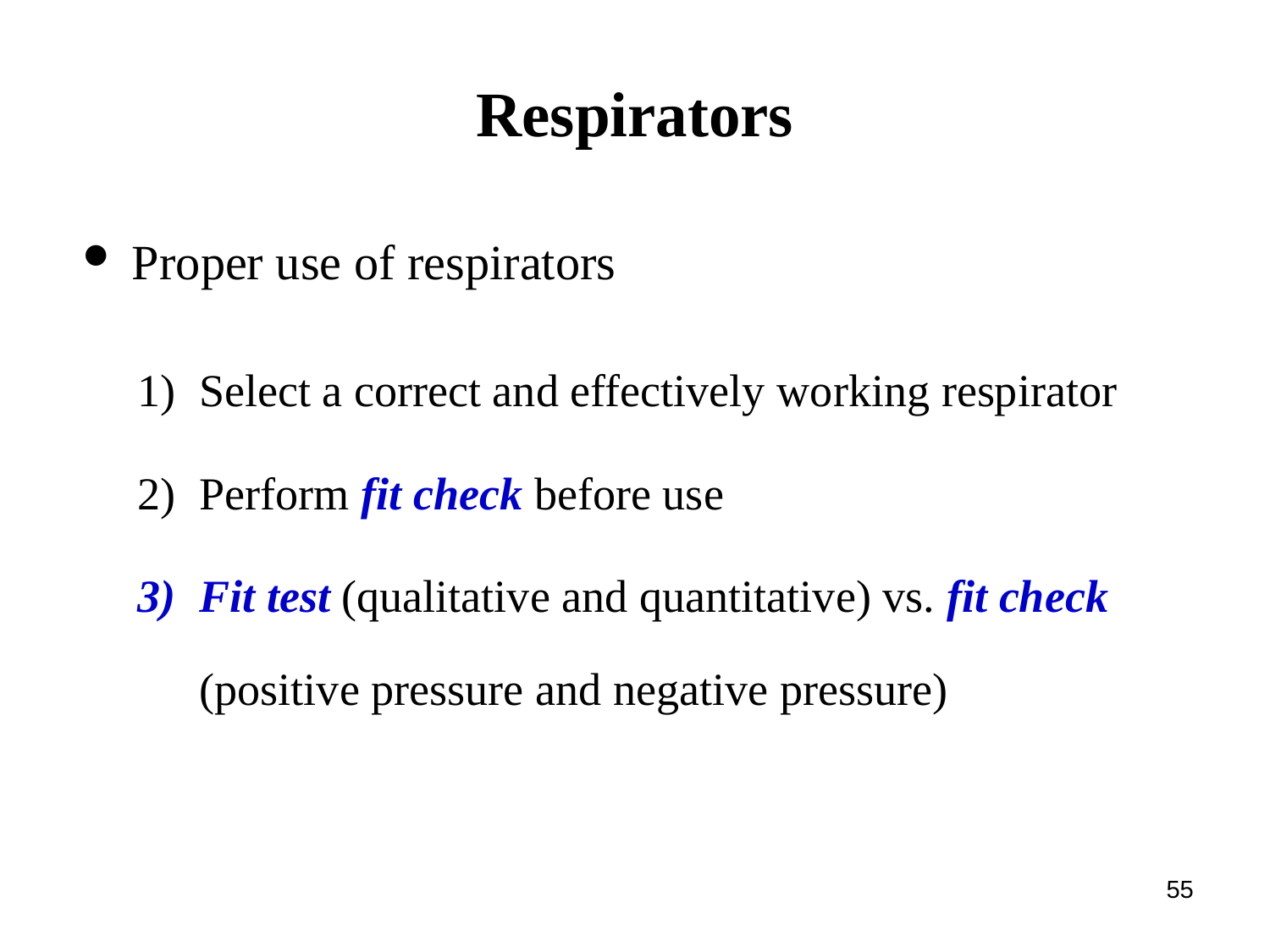

Respirators
Proper use of respirators
Select a correct and effectively working respirator
Perform fit check before use
Fit test (qualitative and quantitative) vs. fit check (positive pressure and negative pressure)
55